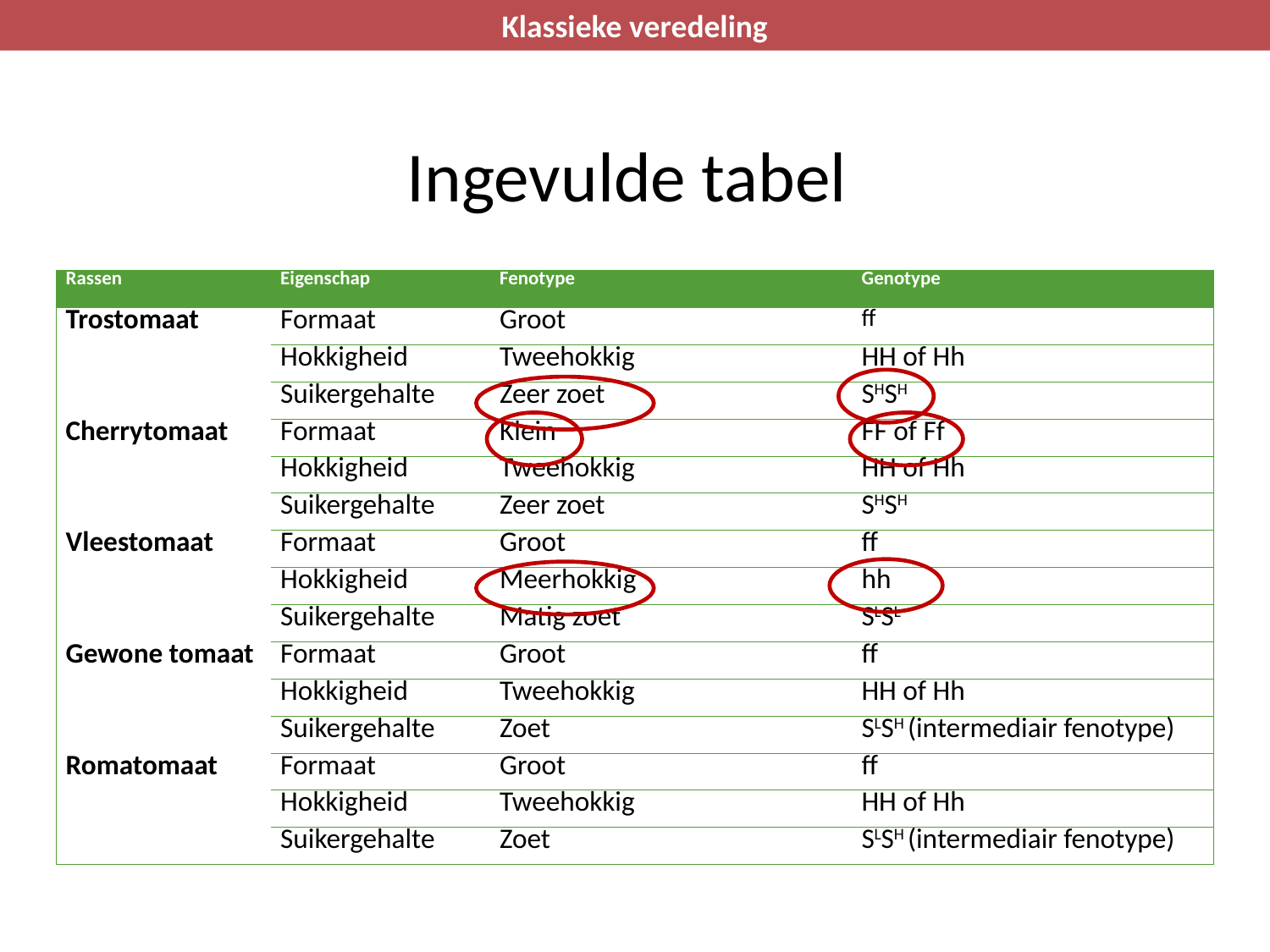

Klassieke veredeling
# Ingevulde tabel
| Rassen | Eigenschap | Fenotype | Genotype |
| --- | --- | --- | --- |
| Trostomaat | Formaat | Groot | ff |
|  | Hokkigheid | Tweehokkig | HH of Hh |
|  | Suikergehalte | Zeer zoet | SHSH |
| Cherrytomaat | Formaat | Klein | FF of Ff |
|  | Hokkigheid | Tweehokkig | HH of Hh |
|  | Suikergehalte | Zeer zoet | SHSH |
| Vleestomaat | Formaat | Groot | ff |
|  | Hokkigheid | Meerhokkig | hh |
|  | Suikergehalte | Matig zoet | SLSL |
| Gewone tomaat | Formaat | Groot | ff |
|  | Hokkigheid | Tweehokkig | HH of Hh |
|  | Suikergehalte | Zoet | SLSH (intermediair fenotype) |
| Romatomaat | Formaat | Groot | ff |
|  | Hokkigheid | Tweehokkig | HH of Hh |
|  | Suikergehalte | Zoet | SLSH (intermediair fenotype) |